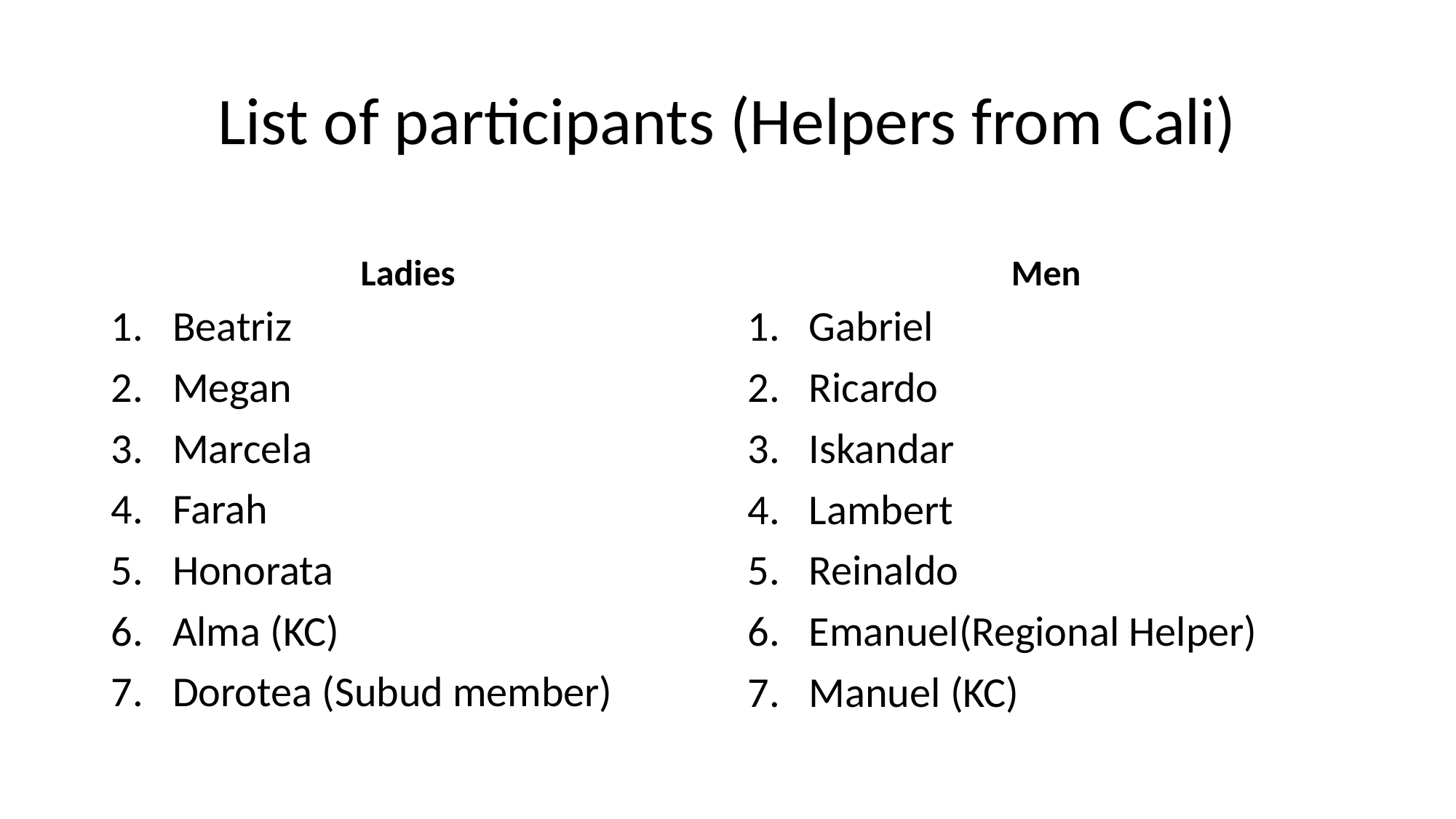

# List of participants (Helpers from Cali)
Ladies
Men
Beatriz
Megan
Marcela
Farah
Honorata
Alma (KC)
Dorotea (Subud member)

Gabriel
Ricardo
Iskandar
Lambert
Reinaldo
Emanuel(Regional Helper)
Manuel (KC)